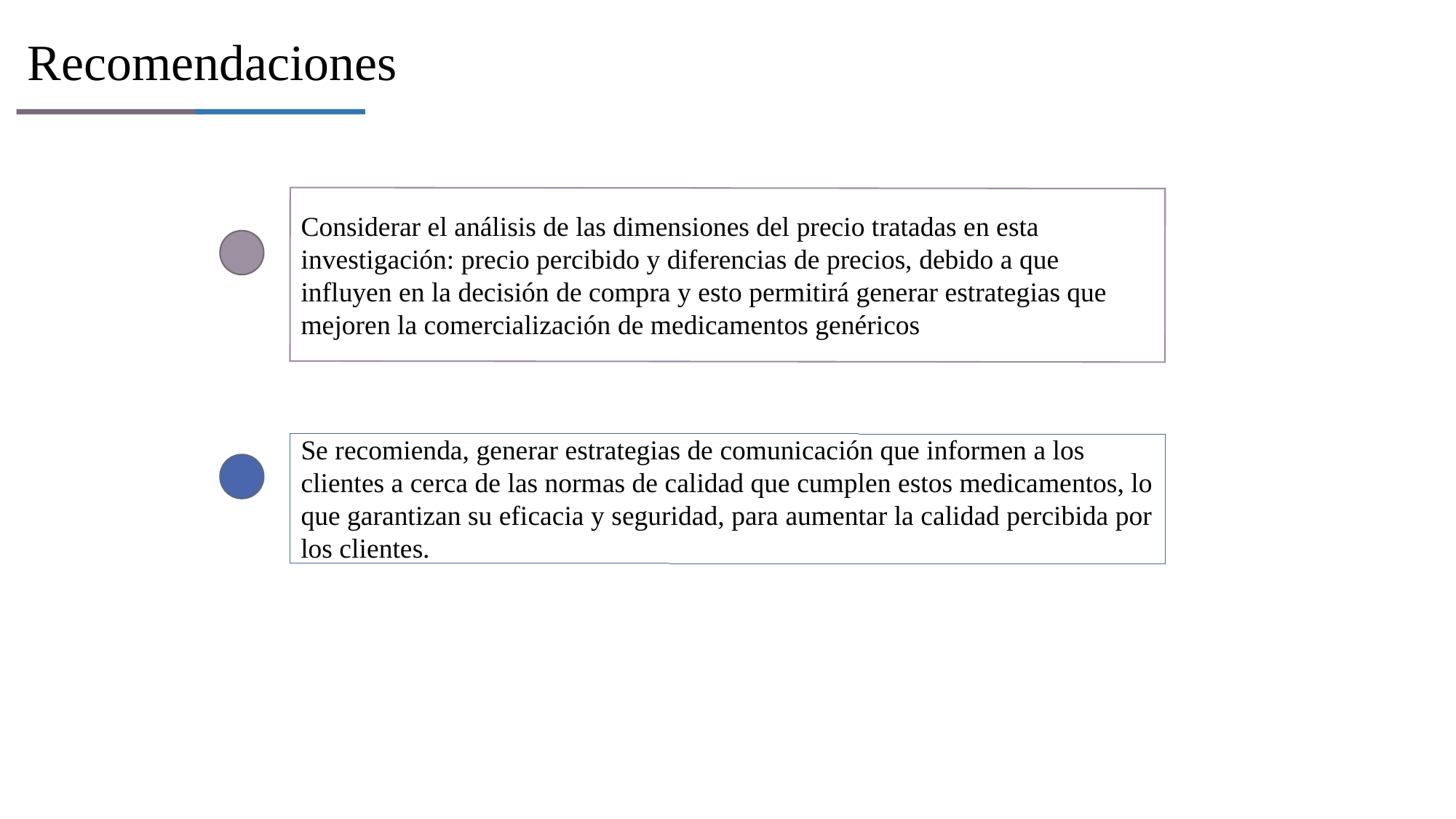

# Recomendaciones

Considerar el análisis de las dimensiones del precio tratadas en esta investigación: precio percibido y diferencias de precios, debido a que influyen en la decisión de compra y esto permitirá generar estrategias que mejoren la comercialización de medicamentos genéricos

Se recomienda, generar estrategias de comunicación que informen a los clientes a cerca de las normas de calidad que cumplen estos medicamentos, lo que garantizan su eficacia y seguridad, para aumentar la calidad percibida por los clientes.